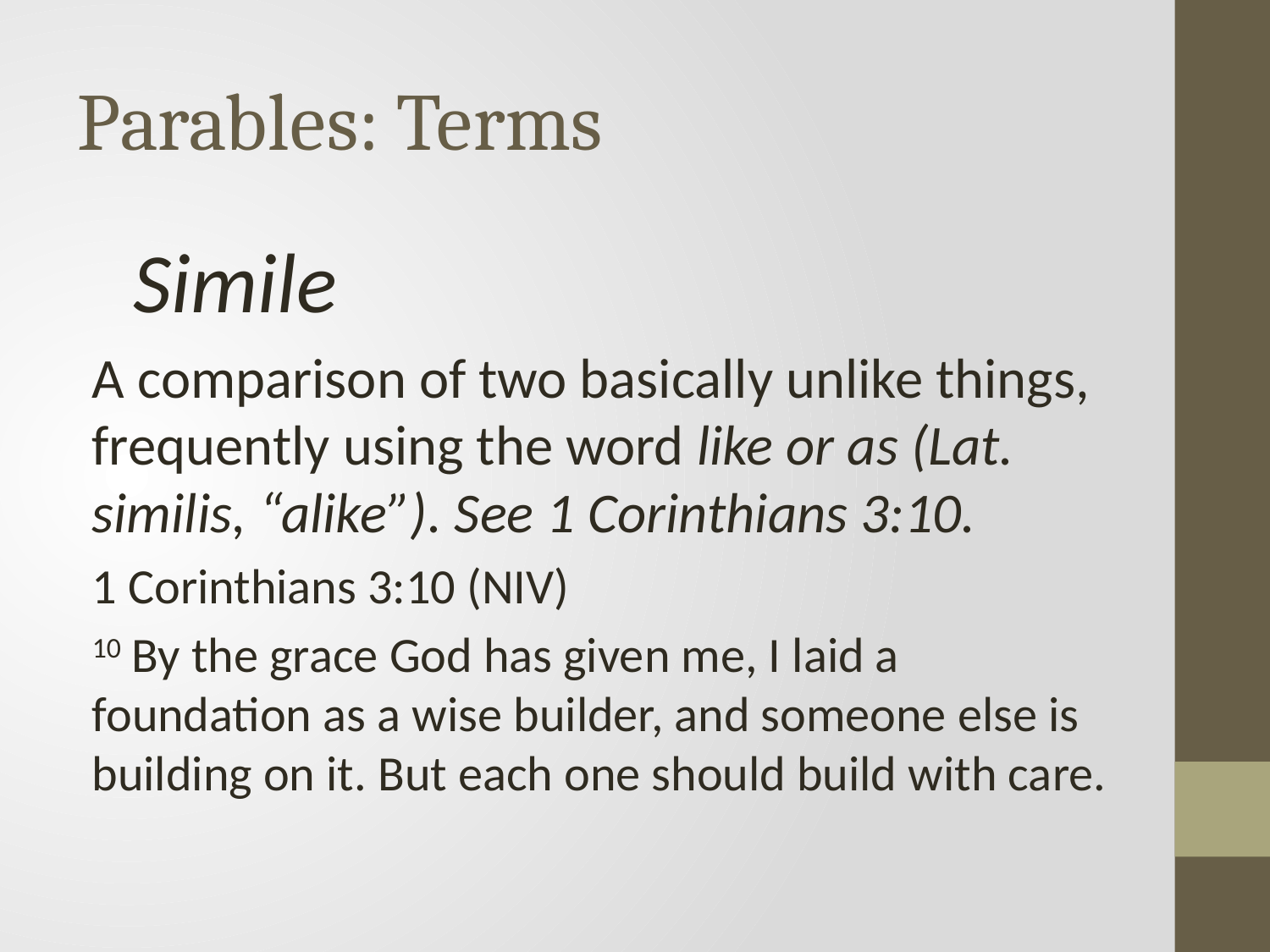

# Parables: Terms
Simile
A comparison of two basically unlike things, frequently using the word like or as (Lat. similis, “alike”). See 1 Corinthians 3:10.
1 Corinthians 3:10 (NIV)
10 By the grace God has given me, I laid a foundation as a wise builder, and someone else is building on it. But each one should build with care.